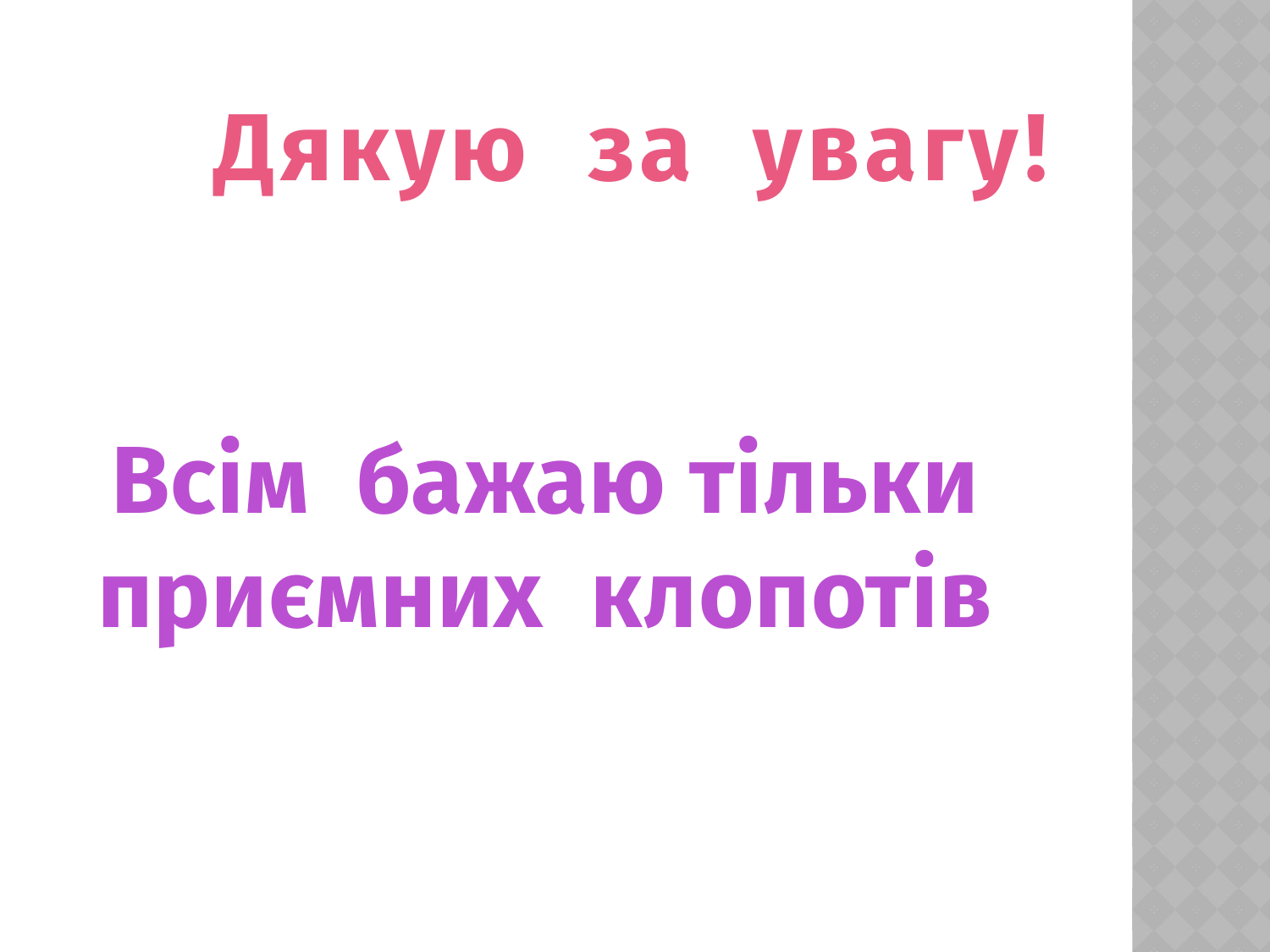

Дякую  за  увагу!
Всім  бажаю тільки
приємних  клопотів